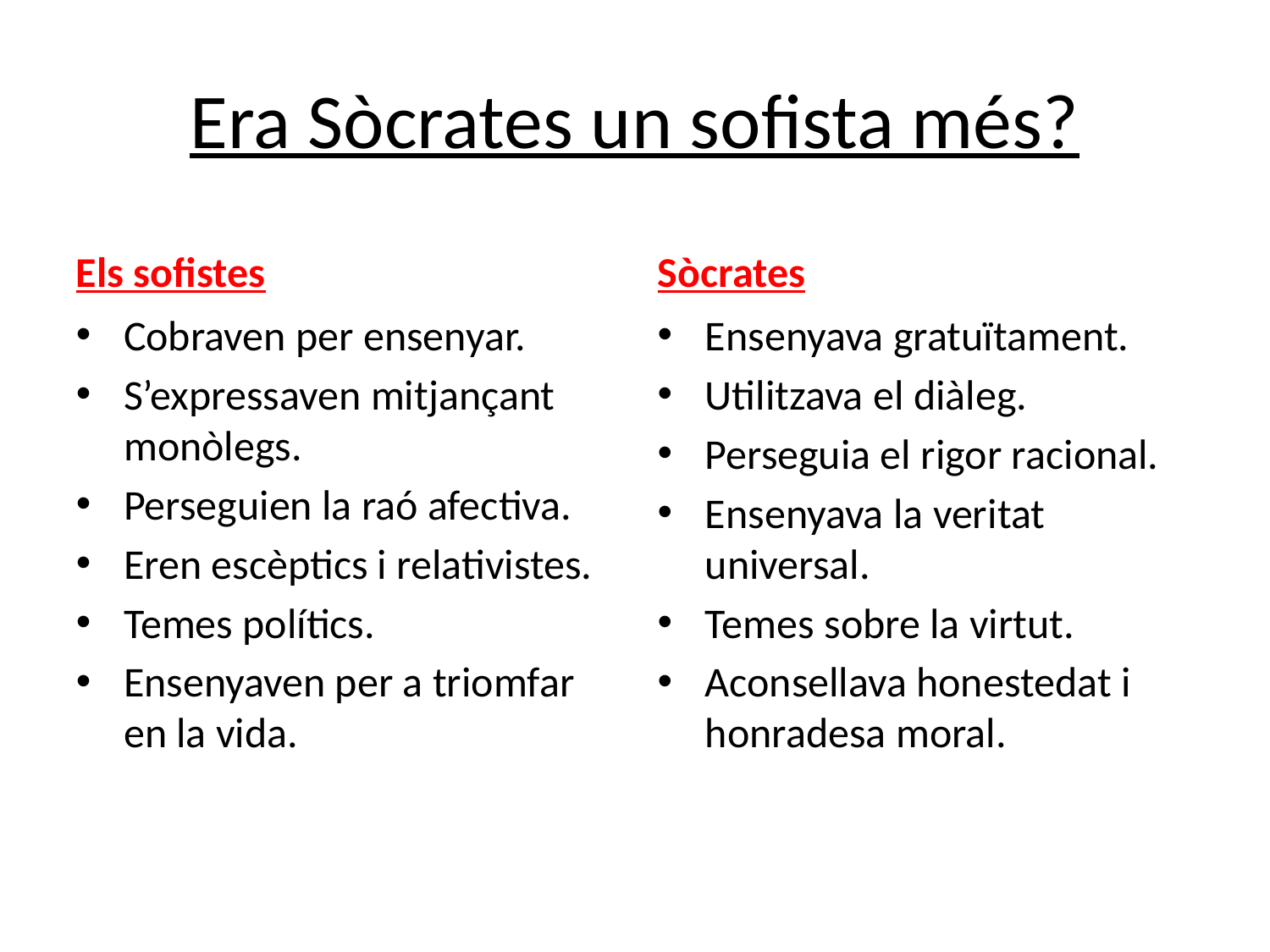

Era Sòcrates un sofista més?
Els sofistes
Sòcrates
Cobraven per ensenyar.
S’expressaven mitjançant monòlegs.
Perseguien la raó afectiva.
Eren escèptics i relativistes.
Temes polítics.
Ensenyaven per a triomfar en la vida.
Ensenyava gratuïtament.
Utilitzava el diàleg.
Perseguia el rigor racional.
Ensenyava la veritat universal.
Temes sobre la virtut.
Aconsellava honestedat i honradesa moral.